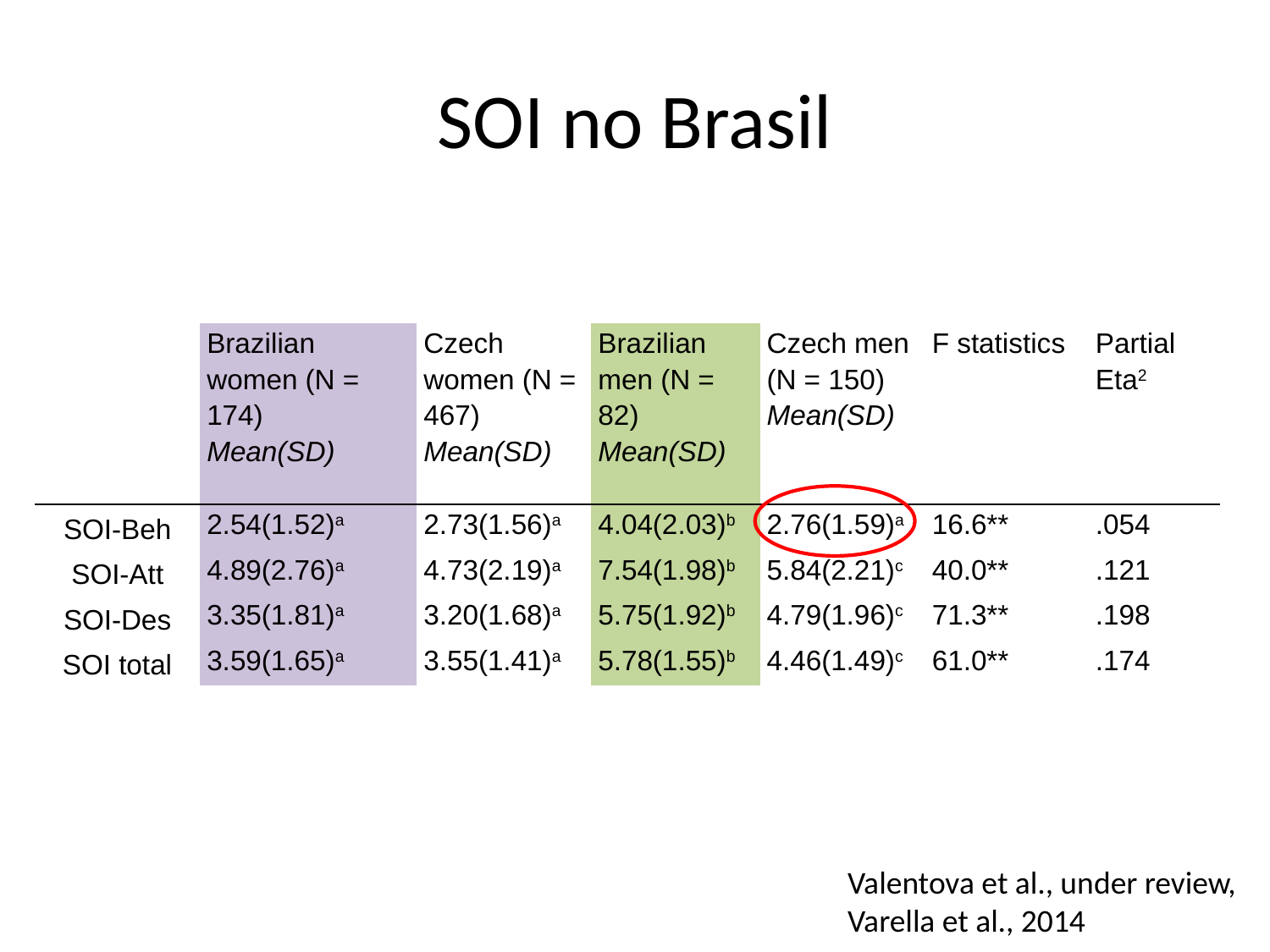

# SOI no Brasil
|  | Brazilian women (N = 174) Mean(SD) | Czech women (N = 467) Mean(SD) | Brazilian men (N = 82) Mean(SD) | Czech men (N = 150) Mean(SD) | F statistics | Partial Eta2 |
| --- | --- | --- | --- | --- | --- | --- |
| SOI-Beh | 2.54(1.52)a | 2.73(1.56)a | 4.04(2.03)b | 2.76(1.59)a | 16.6\*\* | .054 |
| SOI-Att | 4.89(2.76)a | 4.73(2.19)a | 7.54(1.98)b | 5.84(2.21)c | 40.0\*\* | .121 |
| SOI-Des | 3.35(1.81)a | 3.20(1.68)a | 5.75(1.92)b | 4.79(1.96)c | 71.3\*\* | .198 |
| SOI total | 3.59(1.65)a | 3.55(1.41)a | 5.78(1.55)b | 4.46(1.49)c | 61.0\*\* | .174 |

Valentova et al., under review, Varella et al., 2014